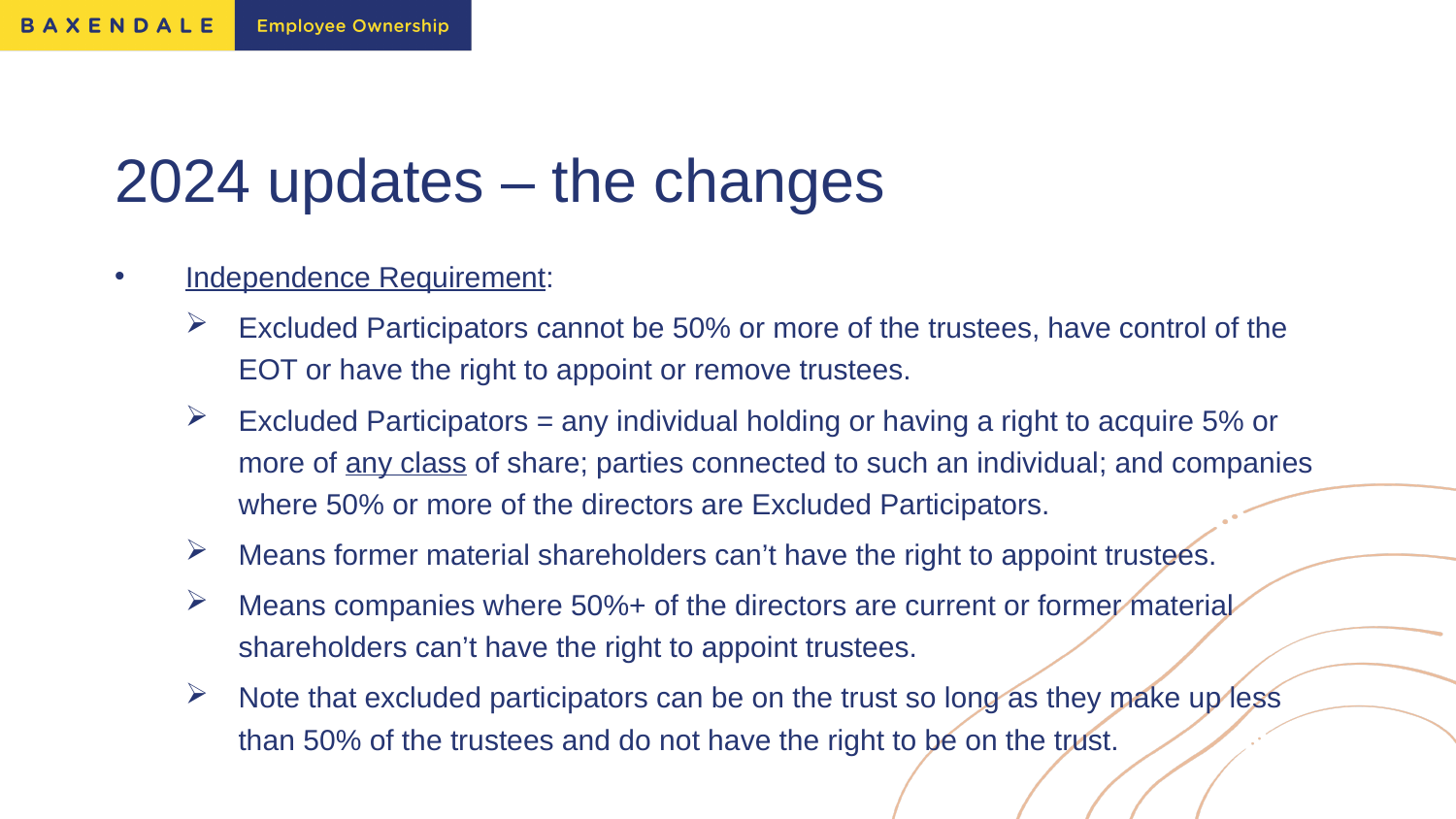

# 2024 updates – the changes
Independence Requirement:
Excluded Participators cannot be 50% or more of the trustees, have control of the EOT or have the right to appoint or remove trustees.
Excluded Participators = any individual holding or having a right to acquire 5% or more of any class of share; parties connected to such an individual; and companies where 50% or more of the directors are Excluded Participators.
Means former material shareholders can’t have the right to appoint trustees.
Means companies where 50%+ of the directors are current or former material shareholders can’t have the right to appoint trustees.
Note that excluded participators can be on the trust so long as they make up less than 50% of the trustees and do not have the right to be on the trust.